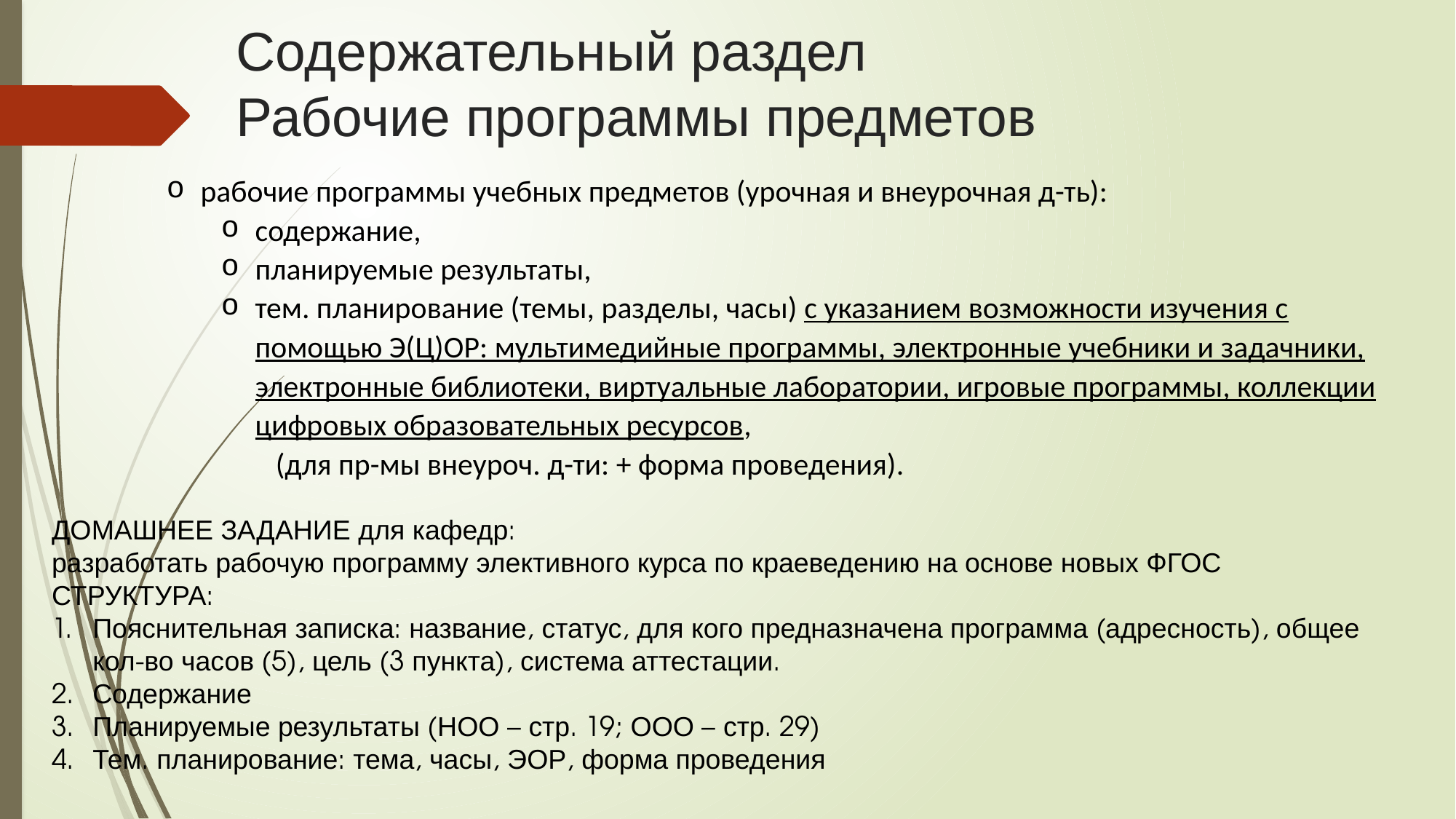

# Содержательный раздел Рабочие программы предметов
рабочие программы учебных предметов (урочная и внеурочная д-ть):
содержание,
планируемые результаты,
тем. планирование (темы, разделы, часы) с указанием возможности изучения с помощью Э(Ц)ОР: мультимедийные программы, электронные учебники и задачники, электронные библиотеки, виртуальные лаборатории, игровые программы, коллекции цифровых образовательных ресурсов,
(для пр-мы внеуроч. д-ти: + форма проведения).
ДОМАШНЕЕ ЗАДАНИЕ для кафедр:
разработать рабочую программу элективного курса по краеведению на основе новых ФГОС
СТРУКТУРА:
Пояснительная записка: название, статус, для кого предназначена программа (адресность), общее кол-во часов (5), цель (3 пункта), система аттестации.
Содержание
Планируемые результаты (НОО – стр. 19; ООО – стр. 29)
Тем. планирование: тема, часы, ЭОР, форма проведения